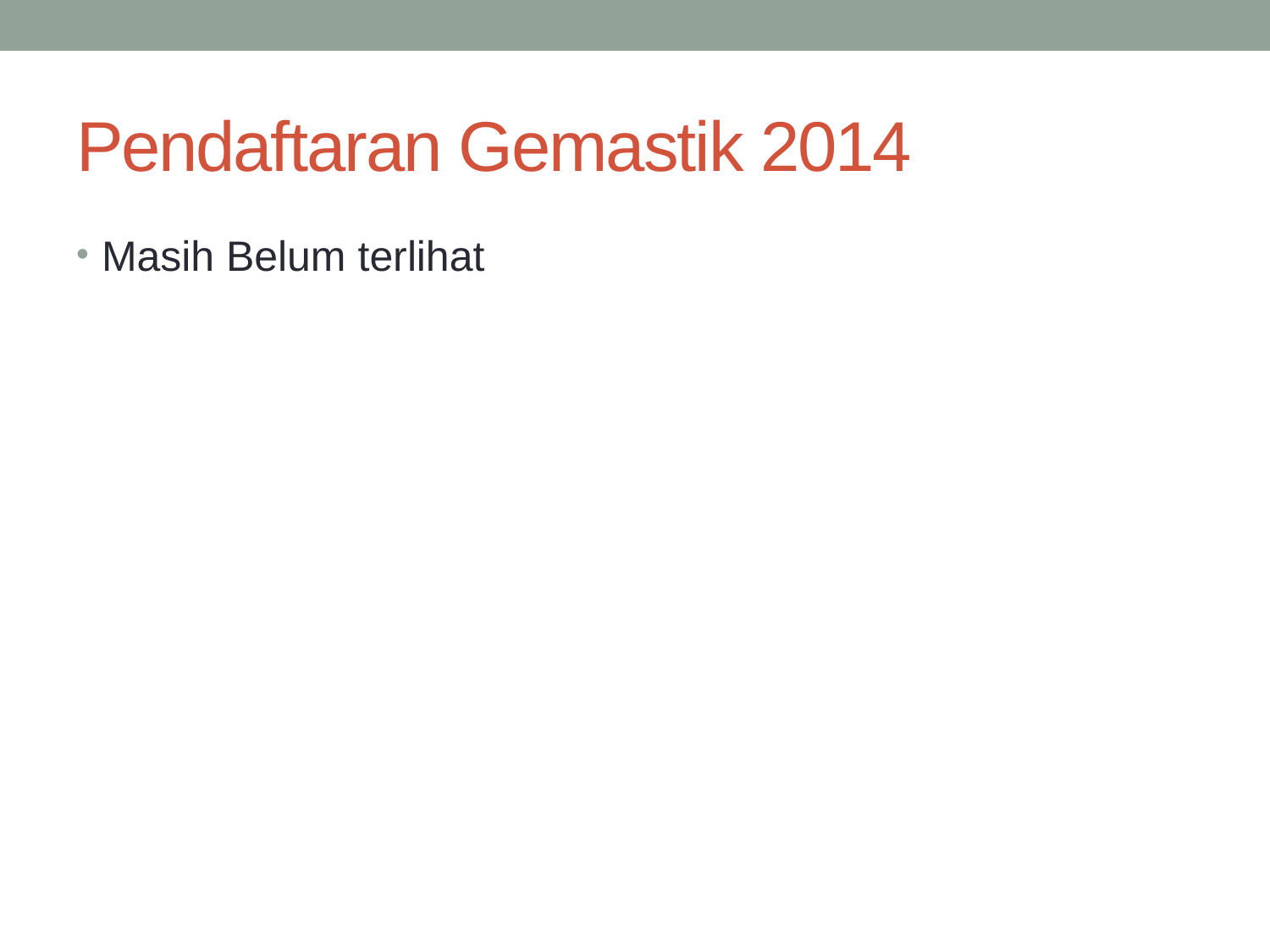

# Pendaftaran Gemastik 2014
Masih Belum terlihat